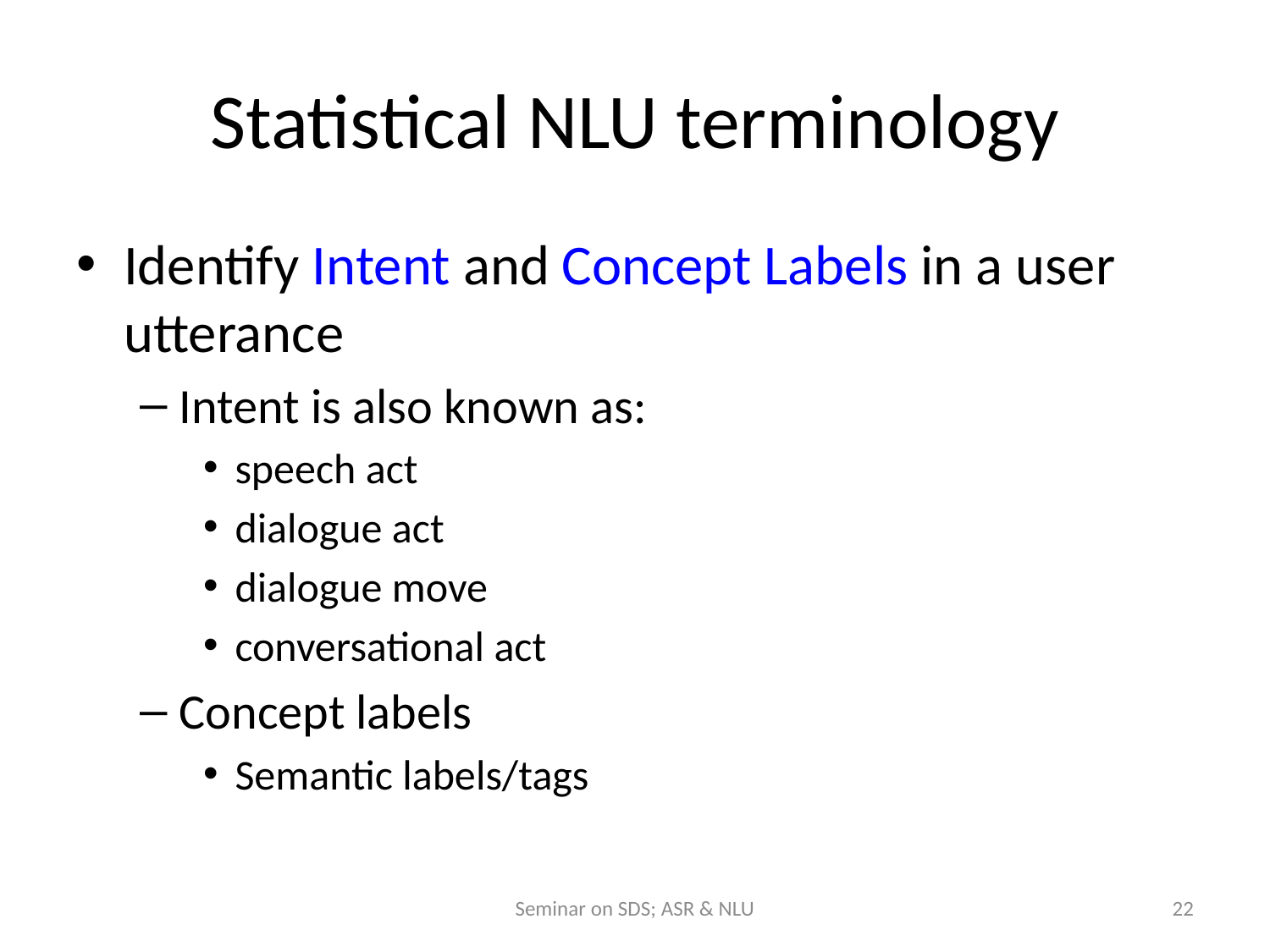

# Statistical NLU terminology
Identify Intent and Concept Labels in a user utterance
Intent is also known as:
speech act
dialogue act
dialogue move
conversational act
Concept labels
Semantic labels/tags

Seminar on SDS; ASR & NLU
22